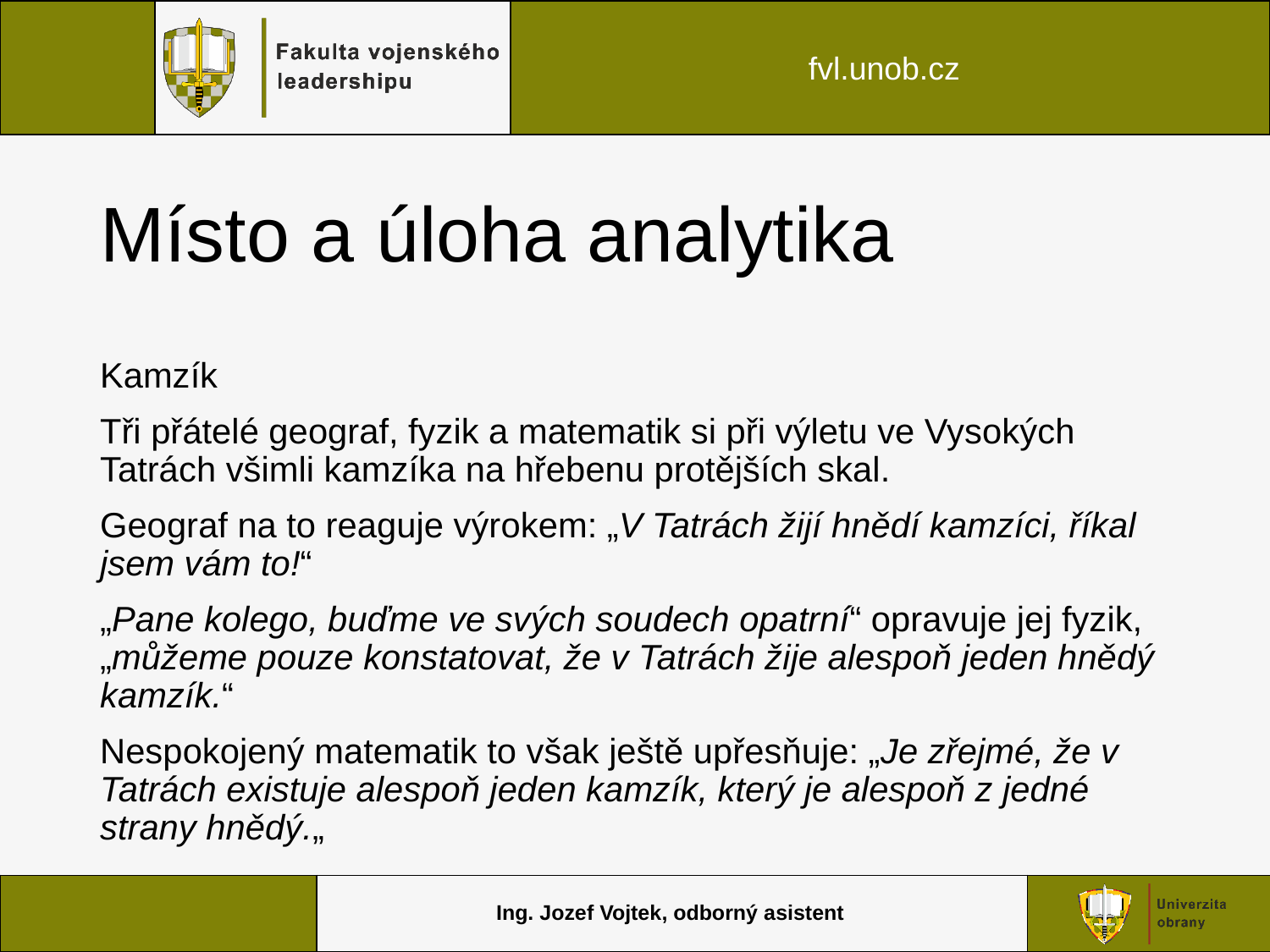

# Místo a úloha analytika
Kamzík
Tři přátelé geograf, fyzik a matematik si při výletu ve Vysokých Tatrách všimli kamzíka na hřebenu protějších skal.
Geograf na to reaguje výrokem: „V Tatrách žijí hnědí kamzíci, říkal jsem vám to!“
„Pane kolego, buďme ve svých soudech opatrní“ opravuje jej fyzik, „můžeme pouze konstatovat, že v Tatrách žije alespoň jeden hnědý kamzík.“
Nespokojený matematik to však ještě upřesňuje: „Je zřejmé, že v Tatrách existuje alespoň jeden kamzík, který je alespoň z jedné strany hnědý.„
Ing. Jozef Vojtek, odborný asistent